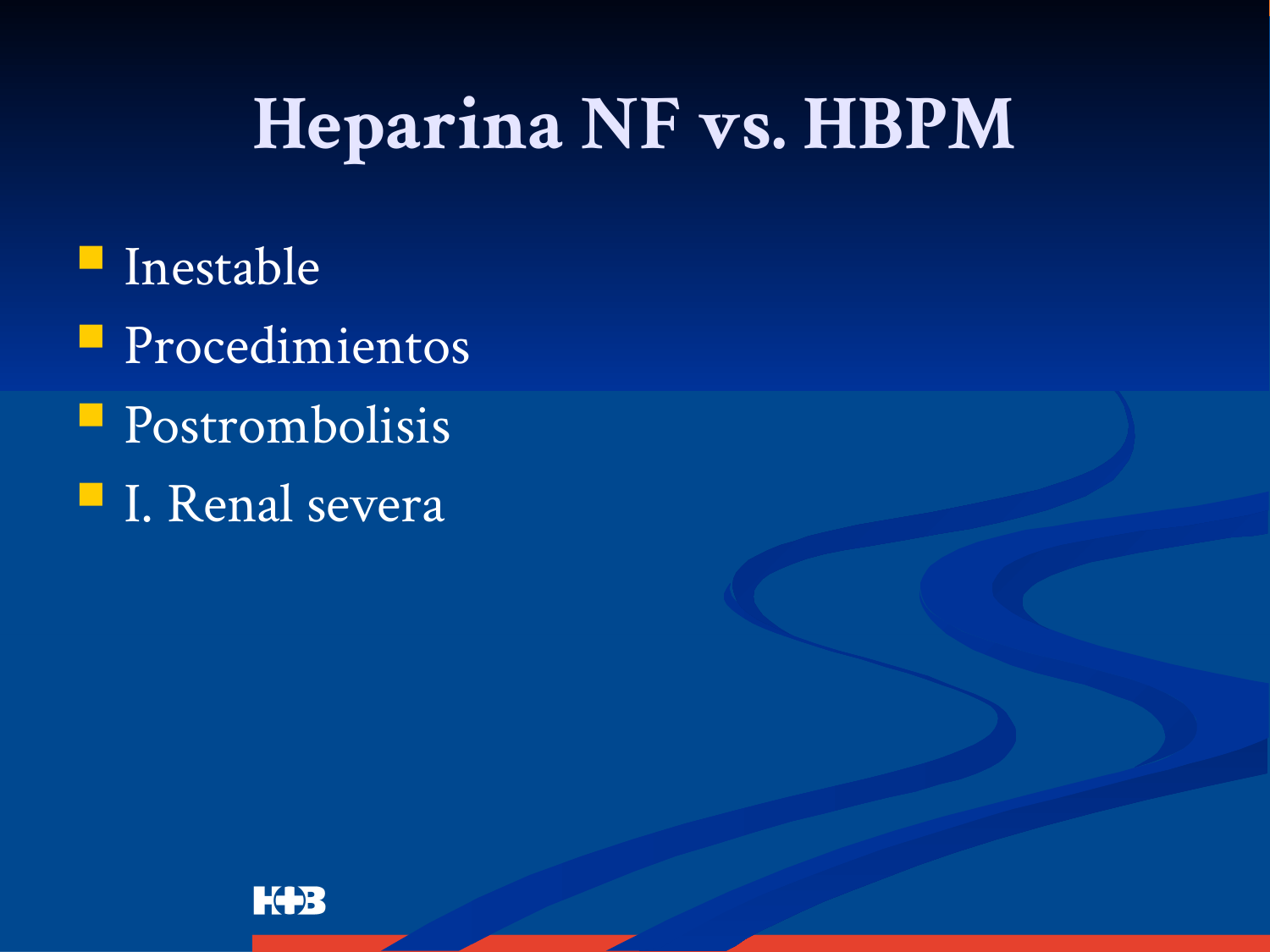

# Heparina NF vs. HBPM
Inestable
Procedimientos
Postrombolisis
I. Renal severa